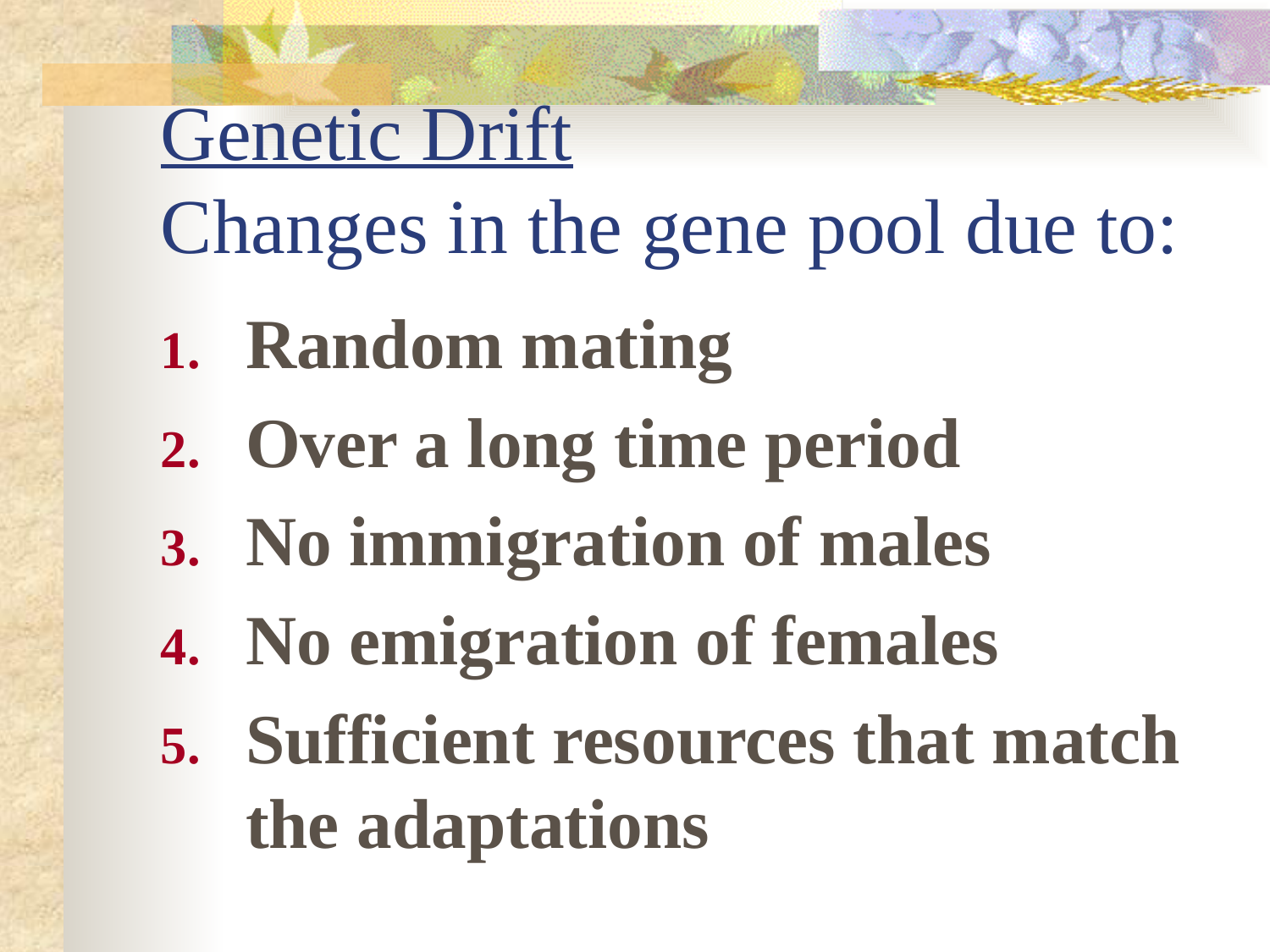

# Genetic Drift Changes in the gene pool due to:
Random mating
Over a long time period
No immigration of males
No emigration of females
Sufficient resources that match the adaptations